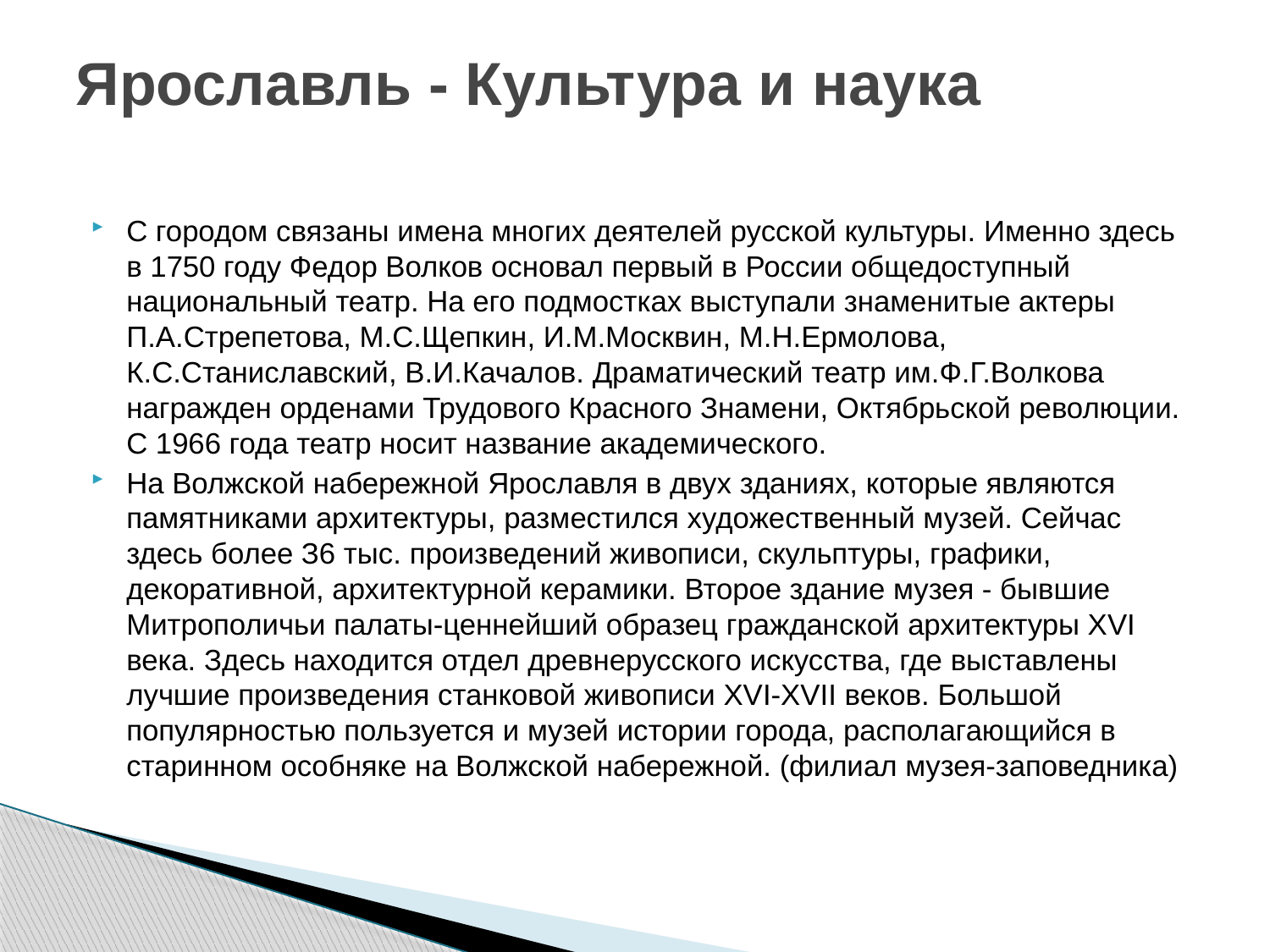

# Ярославль - Культура и наука
С городом связаны имена многих деятелей русской культуры. Именно здесь в 1750 году Федор Волков основал первый в России общедоступный национальный театр. На его подмостках выступали знаменитые актеры П.А.Стрепетова, М.С.Щепкин, И.М.Москвин, М.Н.Ермолова, К.С.Станиславский, В.И.Качалов. Драматический театр им.Ф.Г.Волкова награжден орденами Трудового Красного Знамени, Октябрьской революции. С 1966 года театр носит название академического.
На Волжской набережной Ярославля в двух зданиях, которые являются памятниками архитектуры, разместился художественный музей. Сейчас здесь более З6 тыс. произведений живописи, скульптуры, графики, декоративной, архитектурной керамики. Второе здание музея - бывшие Митрополичьи палаты-ценнейший образец гражданской архитектуры ХVI века. Здесь находится отдел древнерусского искусства, где выставлены лучшие произведения станковой живописи ХVI-ХVII веков. Большой популярностью пользуется и музей истории города, располагающийся в старинном особняке на Волжской набережной. (филиал музея-заповедника)